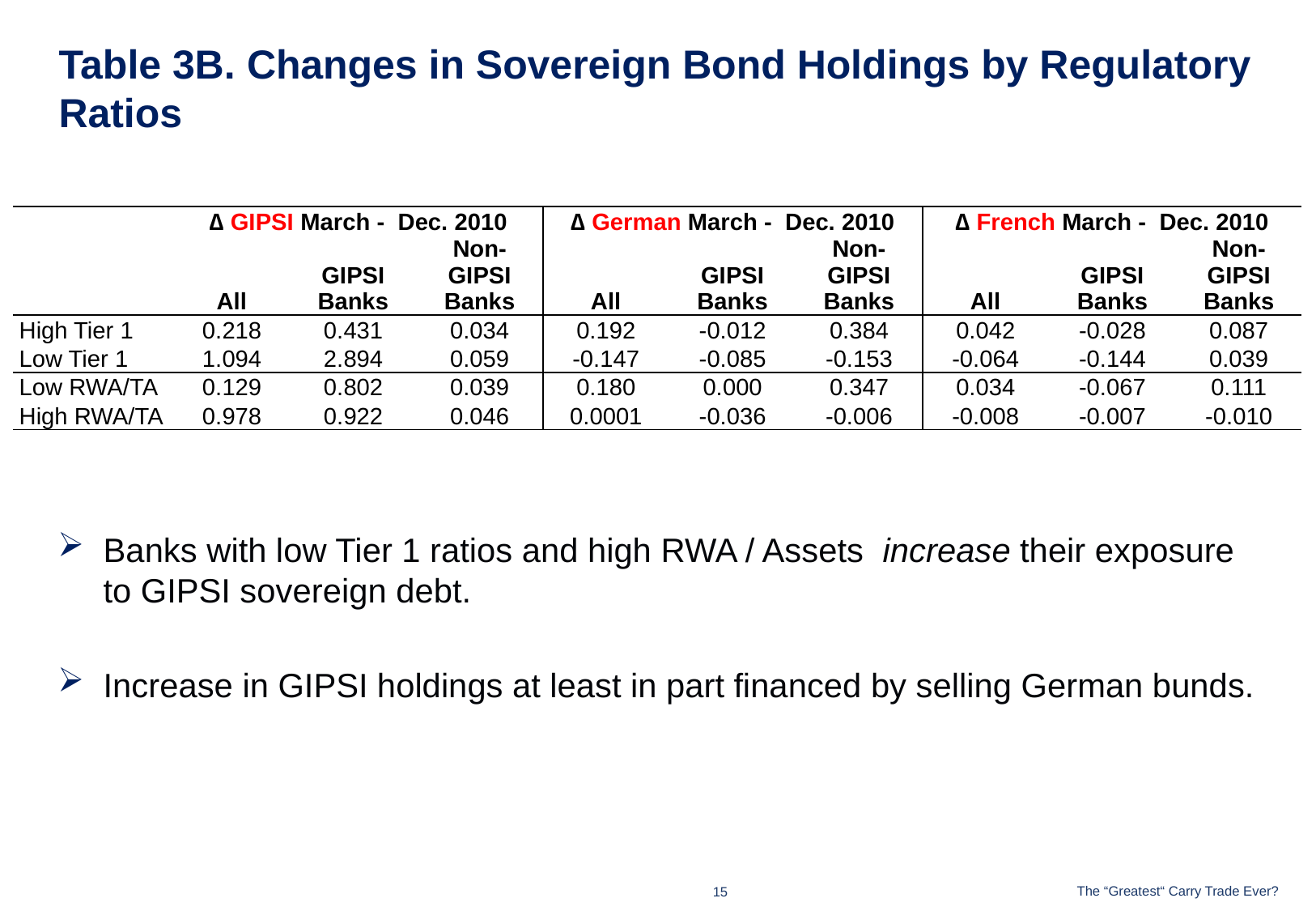

# Table 3B. Changes in Sovereign Bond Holdings by Regulatory Ratios
|  | ∆ GIPSI March - Dec. 2010 |  |  | ∆ German March - Dec. 2010 |  |  | ∆ French March - Dec. 2010 |  |  |
| --- | --- | --- | --- | --- | --- | --- | --- | --- | --- |
|  | All | GIPSI Banks | Non-GIPSI Banks | All | GIPSI Banks | Non-GIPSI Banks | All | GIPSI Banks | Non-GIPSI Banks |
| High Tier 1 | 0.218 | 0.431 | 0.034 | 0.192 | -0.012 | 0.384 | 0.042 | -0.028 | 0.087 |
| Low Tier 1 | 1.094 | 2.894 | 0.059 | -0.147 | -0.085 | -0.153 | -0.064 | -0.144 | 0.039 |
| Low RWA/TA | 0.129 | 0.802 | 0.039 | 0.180 | 0.000 | 0.347 | 0.034 | -0.067 | 0.111 |
| High RWA/TA | 0.978 | 0.922 | 0.046 | 0.0001 | -0.036 | -0.006 | -0.008 | -0.007 | -0.010 |
Banks with low Tier 1 ratios and high RWA / Assets  increase their exposure to GIPSI sovereign debt.

Increase in GIPSI holdings at least in part financed by selling German bunds.